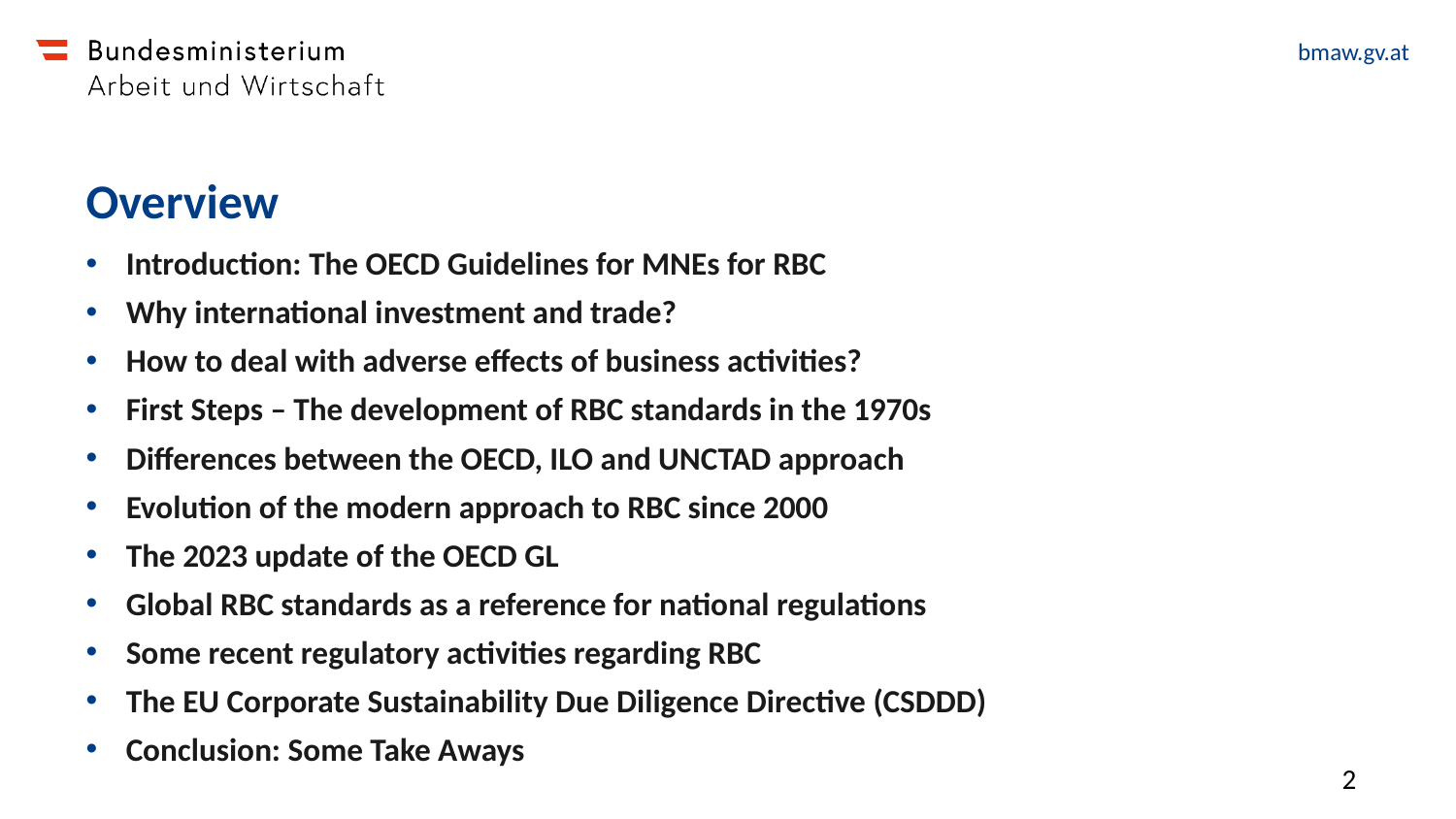

# Overview
Introduction: The OECD Guidelines for MNEs for RBC
Why international investment and trade?
How to deal with adverse effects of business activities?
First Steps – The development of RBC standards in the 1970s
Differences between the OECD, ILO and UNCTAD approach
Evolution of the modern approach to RBC since 2000
The 2023 update of the OECD GL
Global RBC standards as a reference for national regulations
Some recent regulatory activities regarding RBC
The EU Corporate Sustainability Due Diligence Directive (CSDDD)
Conclusion: Some Take Aways

2